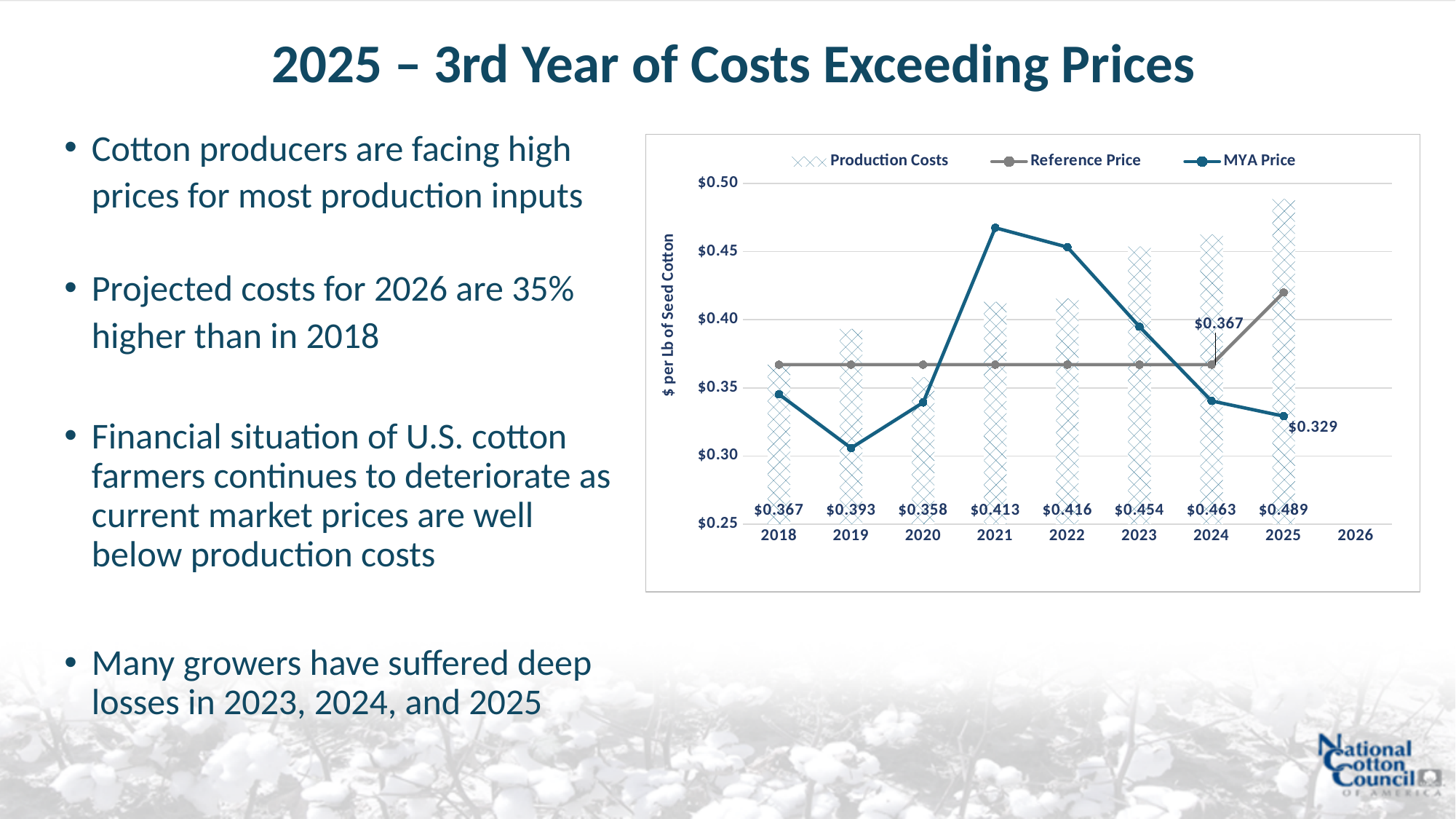

# 2025 – 3rd Year of Costs Exceeding Prices
Cotton producers are facing high prices for most production inputs

Projected costs for 2026 are 35% higher than in 2018

Financial situation of U.S. cotton farmers continues to deteriorate as current market prices are well below production costs

Many growers have suffered deep losses in 2023, 2024, and 2025

[unsupported chart]